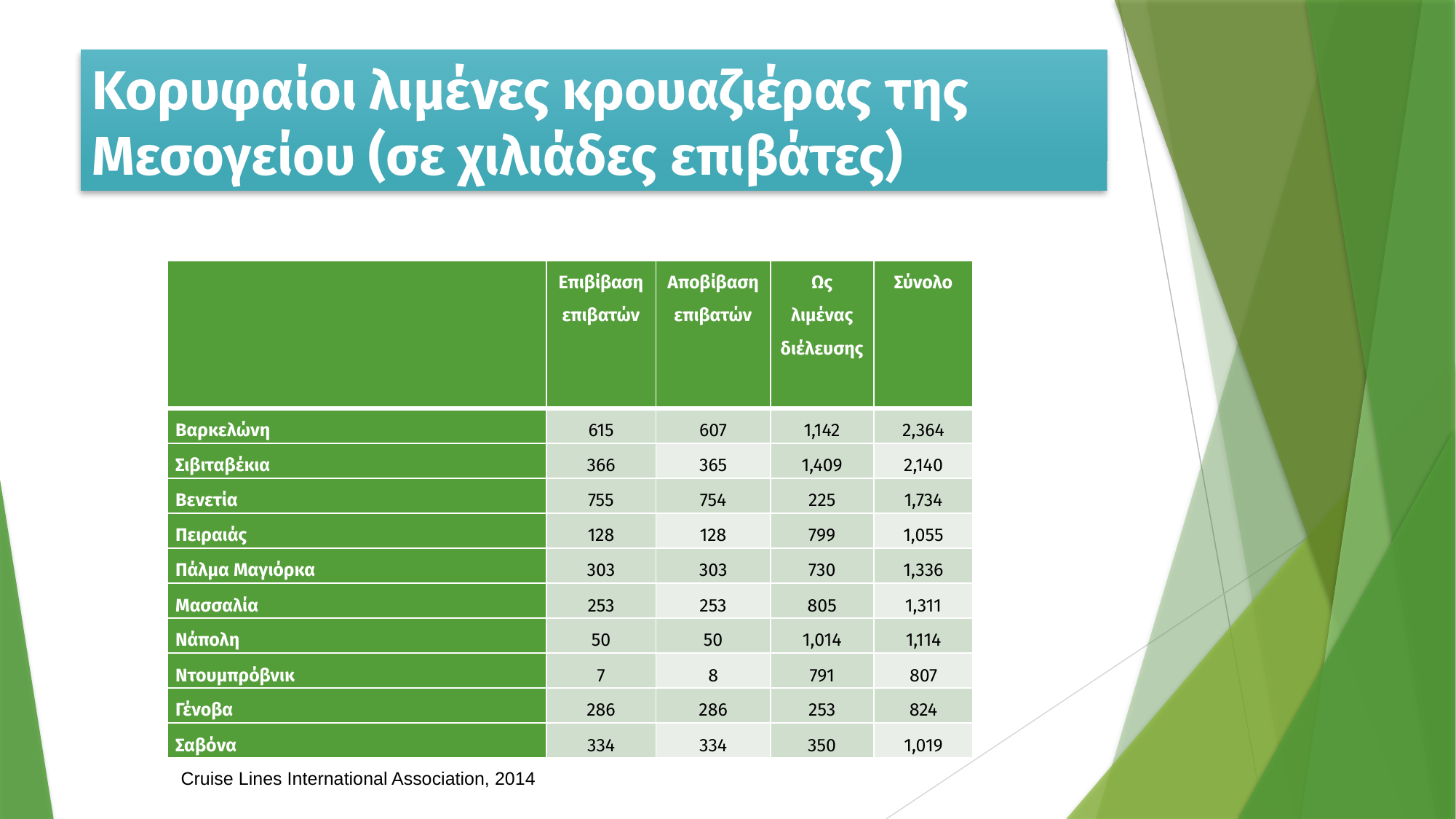

# Κορυφαίοι λιμένες κρουαζιέρας της Μεσογείου (σε χιλιάδες επιβάτες)
|  | Επιβίβαση επιβατών | Αποβίβαση επιβατών | Ως λιμένας διέλευσης | Σύνολο |
| --- | --- | --- | --- | --- |
| Βαρκελώνη | 615 | 607 | 1,142 | 2,364 |
| Σιβιταβέκια | 366 | 365 | 1,409 | 2,140 |
| Βενετία | 755 | 754 | 225 | 1,734 |
| Πειραιάς | 128 | 128 | 799 | 1,055 |
| Πάλμα Μαγιόρκα | 303 | 303 | 730 | 1,336 |
| Μασσαλία | 253 | 253 | 805 | 1,311 |
| Νάπολη | 50 | 50 | 1,014 | 1,114 |
| Ντουμπρόβνικ | 7 | 8 | 791 | 807 |
| Γένοβα | 286 | 286 | 253 | 824 |
| Σαβόνα | 334 | 334 | 350 | 1,019 |
Cruise Lines International Association, 2014